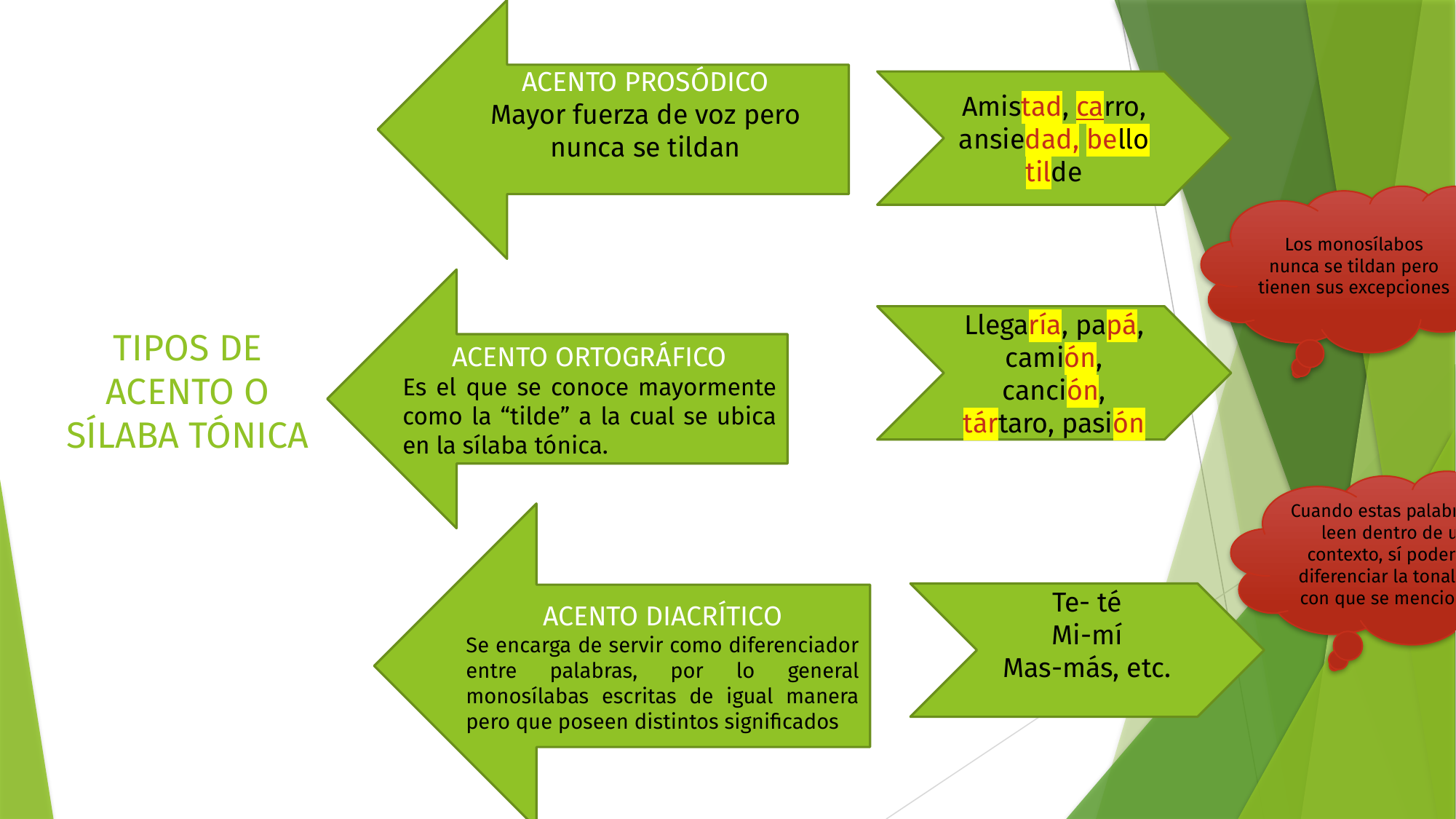

ACENTO PROSÓDICO
Mayor fuerza de voz pero nunca se tildan

Amistad, carro, ansiedad, bello tilde
Los monosílabos nunca se tildan pero tienen sus excepciones

ACENTO ORTOGRÁFICO
Es el que se conoce mayormente como la “tilde” a la cual se ubica en la sílaba tónica.

Llegaría, papá, camión, canción, tártaro, pasión
# TIPOS DE ACENTO O SÍLABA TÓNICA
Cuando estas palabras se leen dentro de un contexto, sí podemos diferenciar la tonalidad con que se mencionan.

ACENTO DIACRÍTICO
Se encarga de servir como diferenciador entre palabras, por lo general monosílabas escritas de igual manera pero que poseen distintos significados

Te- té
Mi-mí
Mas-más, etc.